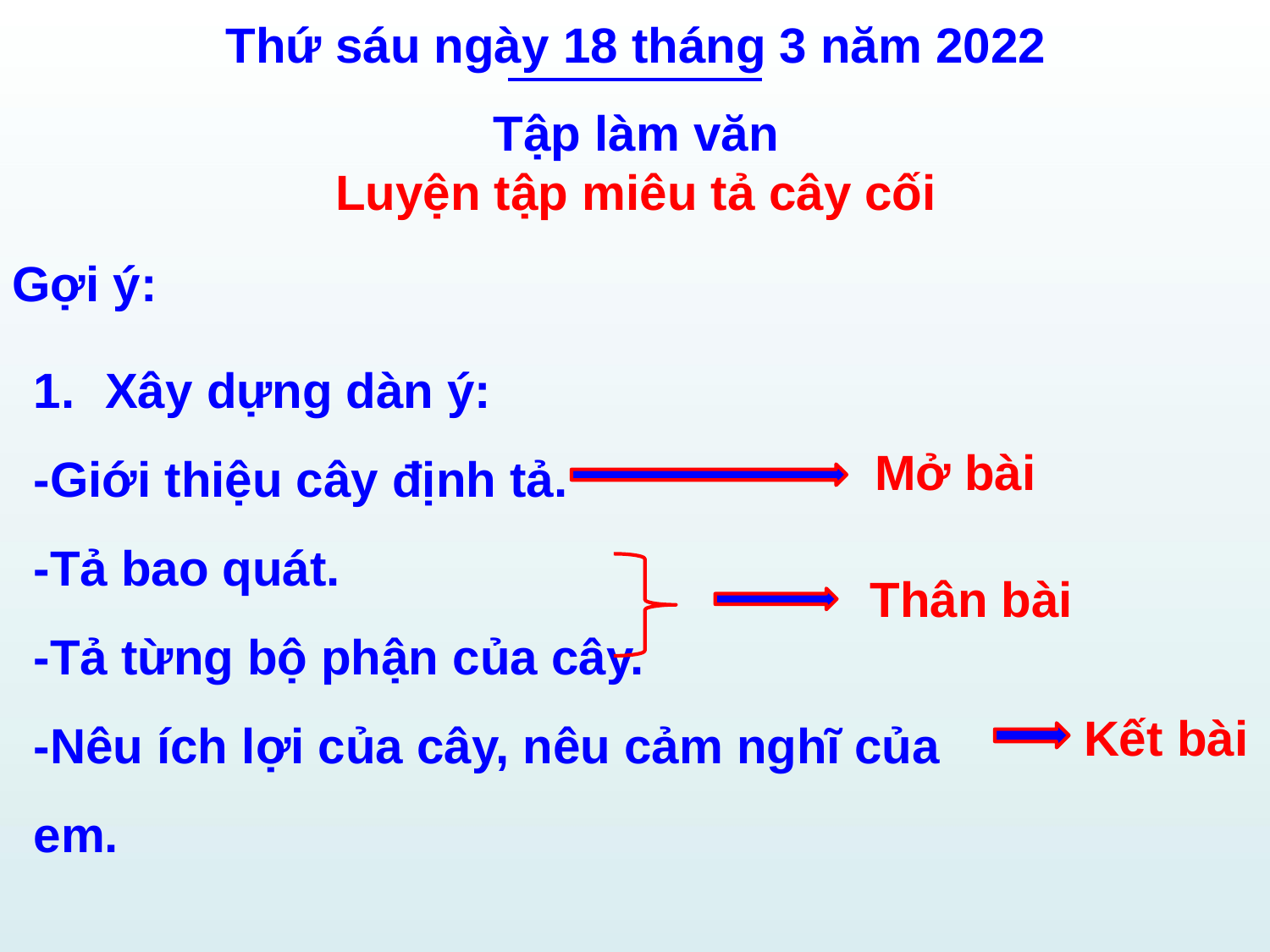

Thứ sáu ngày 18 tháng 3 năm 2022
Tập làm văn
Luyện tập miêu tả cây cối
Gợi ý:
Xây dựng dàn ý:
-Giới thiệu cây định tả.
-Tả bao quát.
-Tả từng bộ phận của cây.
-Nêu ích lợi của cây, nêu cảm nghĩ của em.
Mở bài

Thân bài

Kết bài